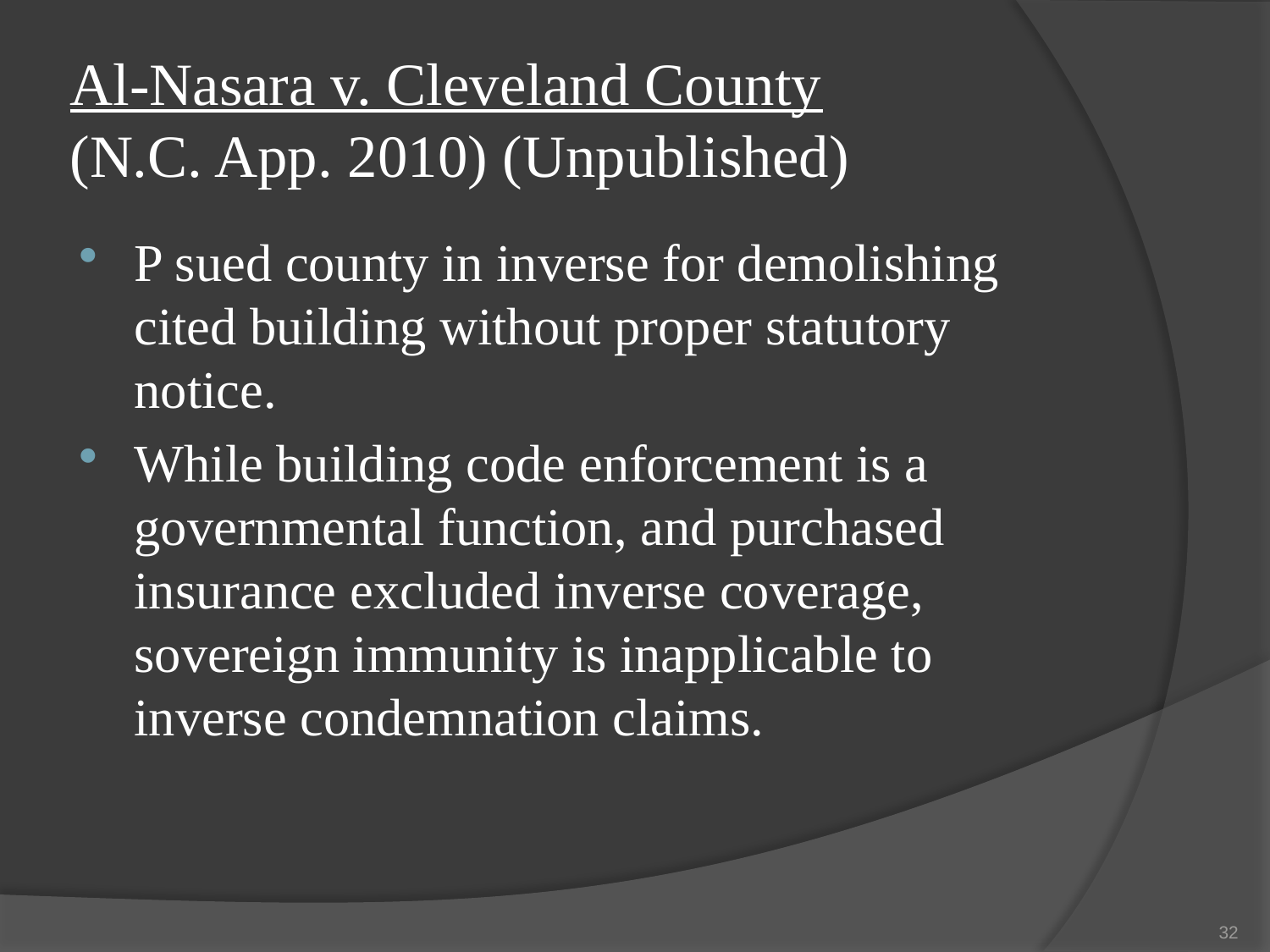

# Al-Nasara v. Cleveland County (N.C. App. 2010) (Unpublished)
P sued county in inverse for demolishing cited building without proper statutory notice.
While building code enforcement is a  governmental function, and purchased insurance excluded inverse coverage, sovereign immunity is inapplicable to inverse condemnation claims.
32